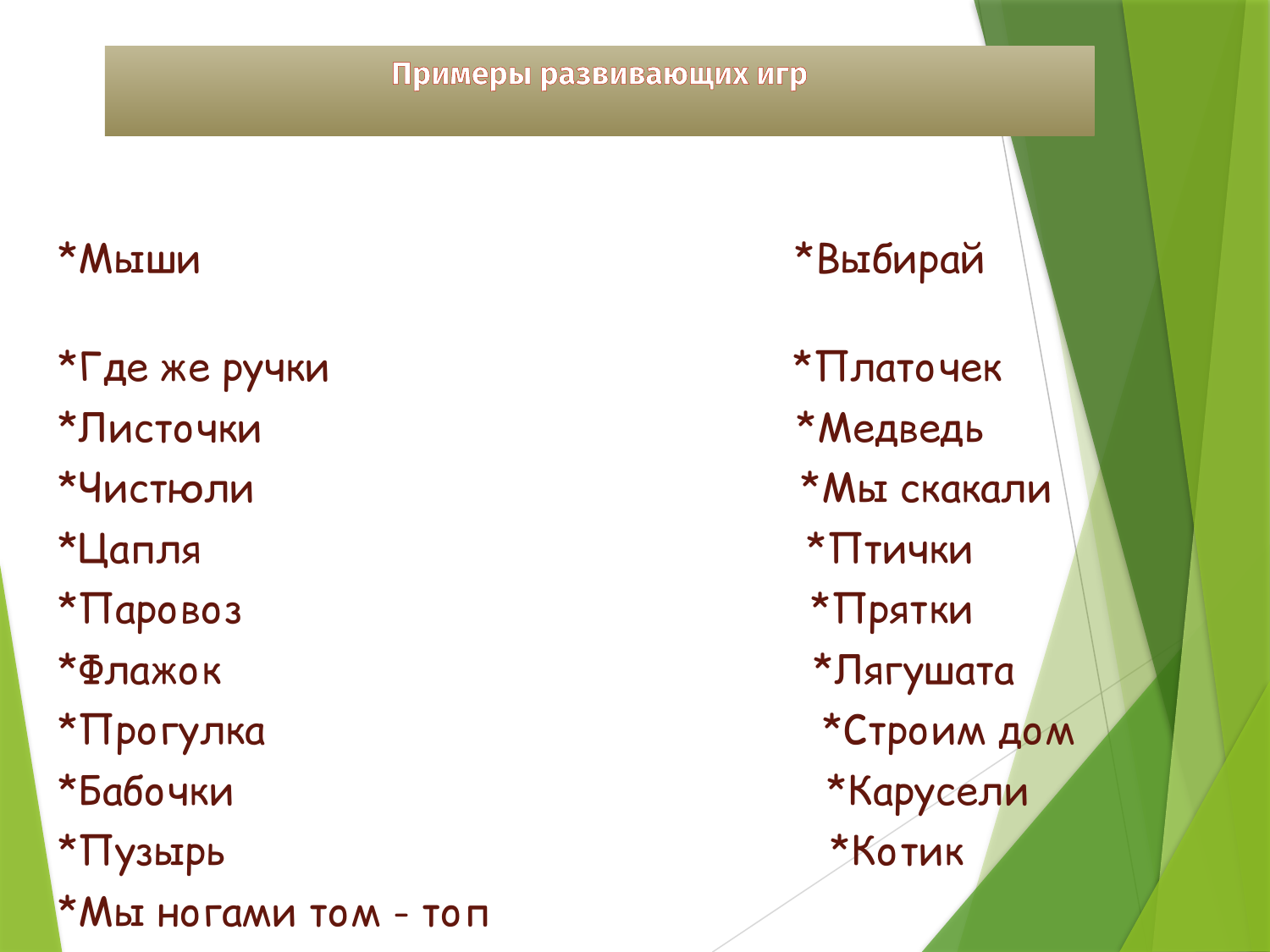

# Примеры развивающих игр
*Мыши                                                  *Выбирай
*Где же ручки                                       *Платочек
*Листочки                                             *Медведь
*Чистюли                                              *Мы скакали
*Цапля                                                   *Птички
*Паровоз                                                *Прятки
*Флажок                                                  *Лягушата
*Прогулка                                               *Строим дом
*Бабочки                                                  *Карусели
*Пузырь                                                   *Котик
*Мы ногами том - топ